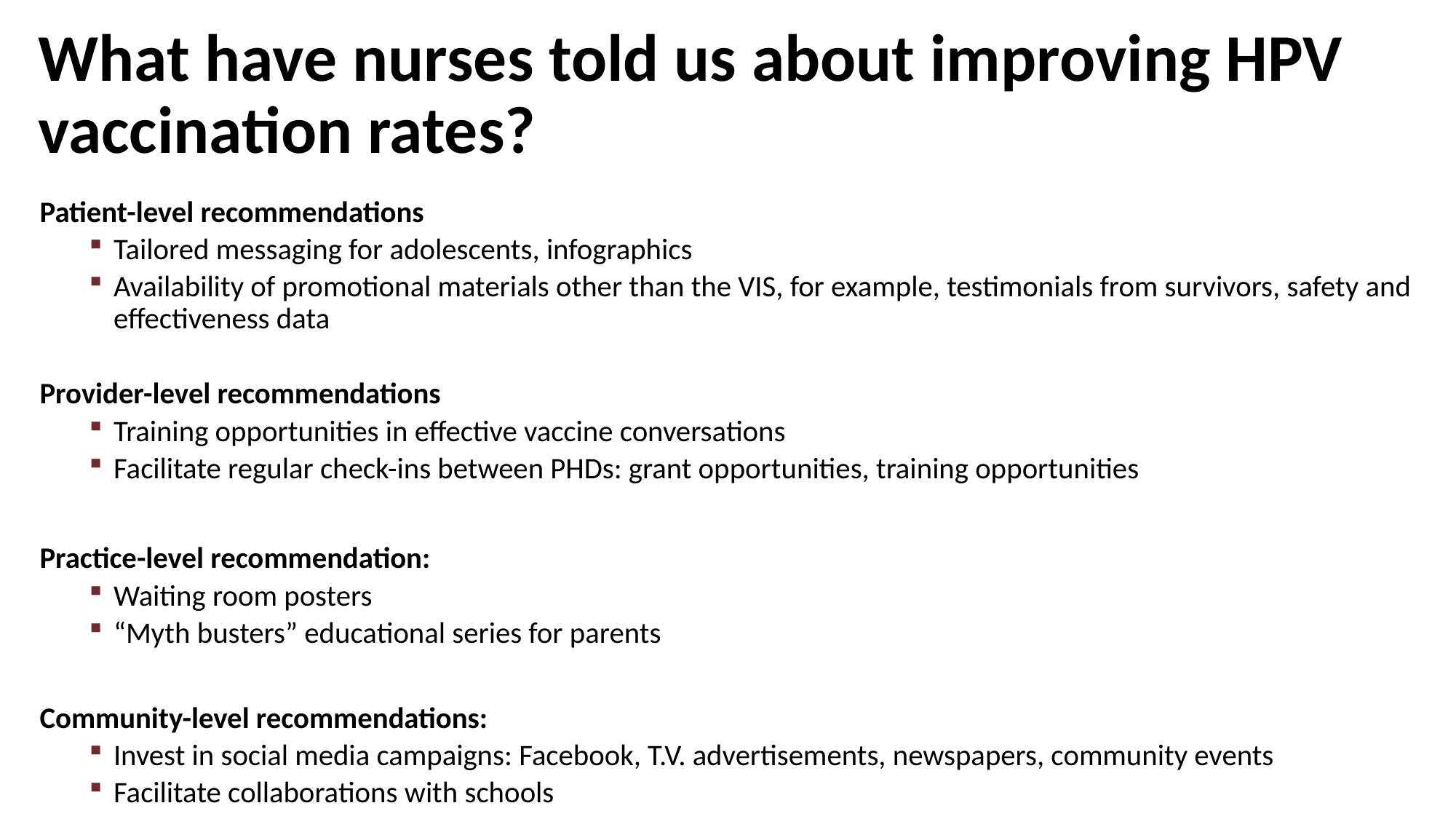

# What have nurses told us about improving HPV vaccination rates?
Patient-level recommendations
Tailored messaging for adolescents, infographics
Availability of promotional materials other than the VIS, for example, testimonials from survivors, safety and effectiveness data

Provider-level recommendations
Training opportunities in effective vaccine conversations
Facilitate regular check-ins between PHDs: grant opportunities, training opportunities

Practice-level recommendation:
Waiting room posters
“Myth busters” educational series for parents

Community-level recommendations:
Invest in social media campaigns: Facebook, T.V. advertisements, newspapers, community events
Facilitate collaborations with schools